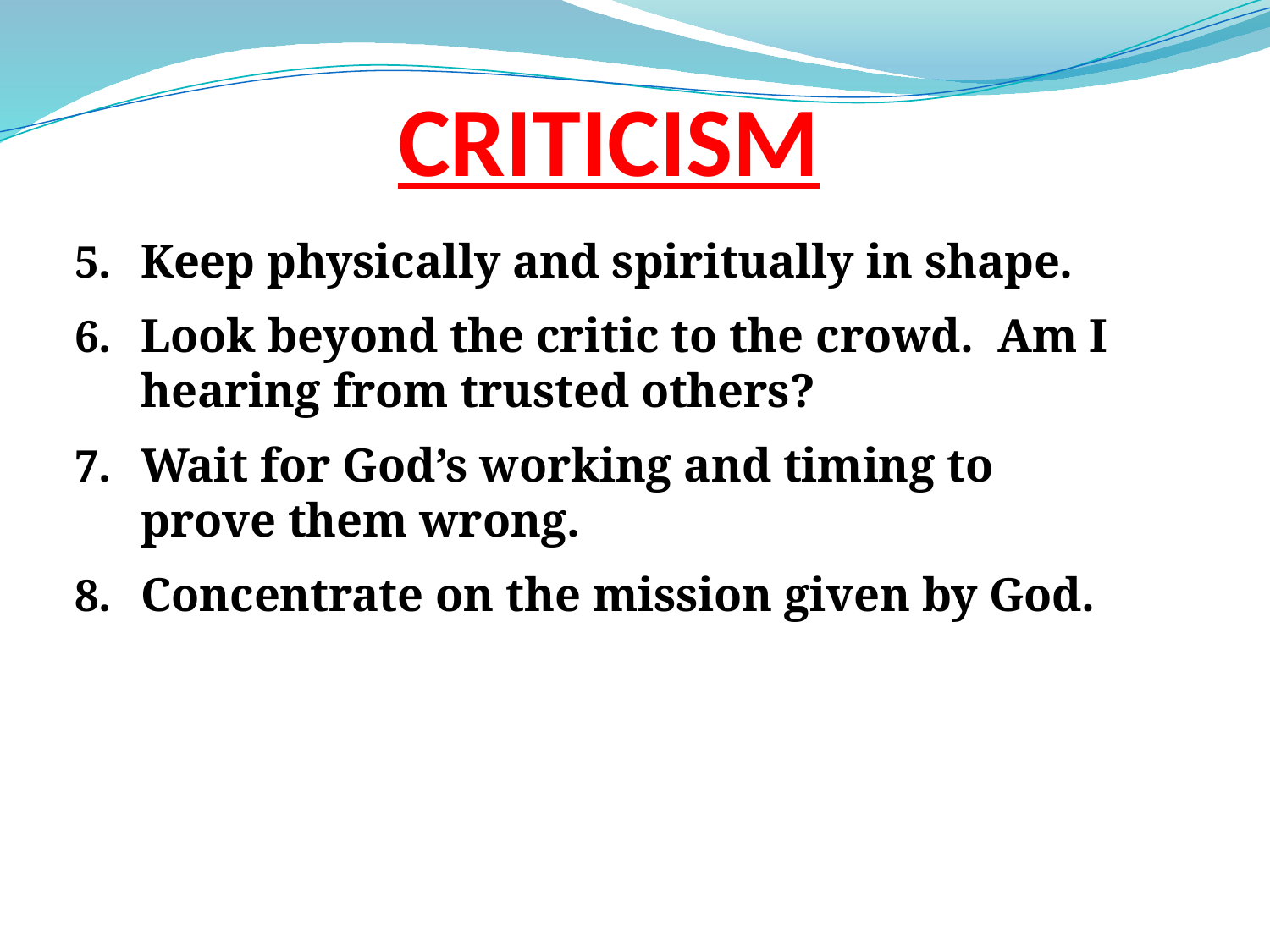

# CRITICISM
Keep physically and spiritually in shape.
Look beyond the critic to the crowd.  Am I hearing from trusted others?
Wait for God’s working and timing to prove them wrong.
Concentrate on the mission given by God.